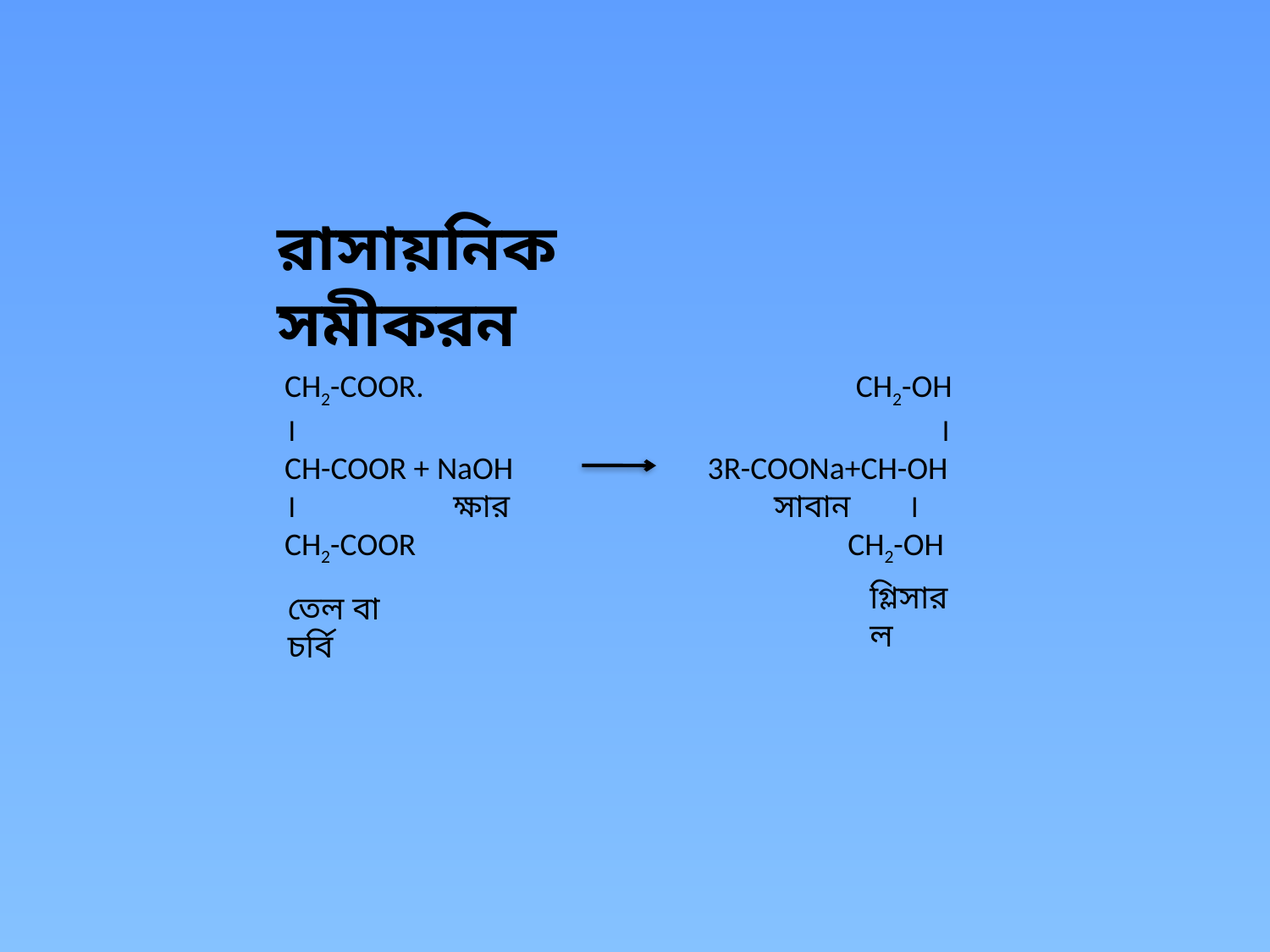

রাসায়নিক সমীকরন
CH2-COOR.                                                            CH2-OH
।                                                                              ।
CH-COOR + NaOH                           3R-COONa+CH-OH
।                   ক্ষার                                সাবান       ।
CH2-COOR                                                            CH2-OH

গ্লিসারল
তেল বা চর্বি